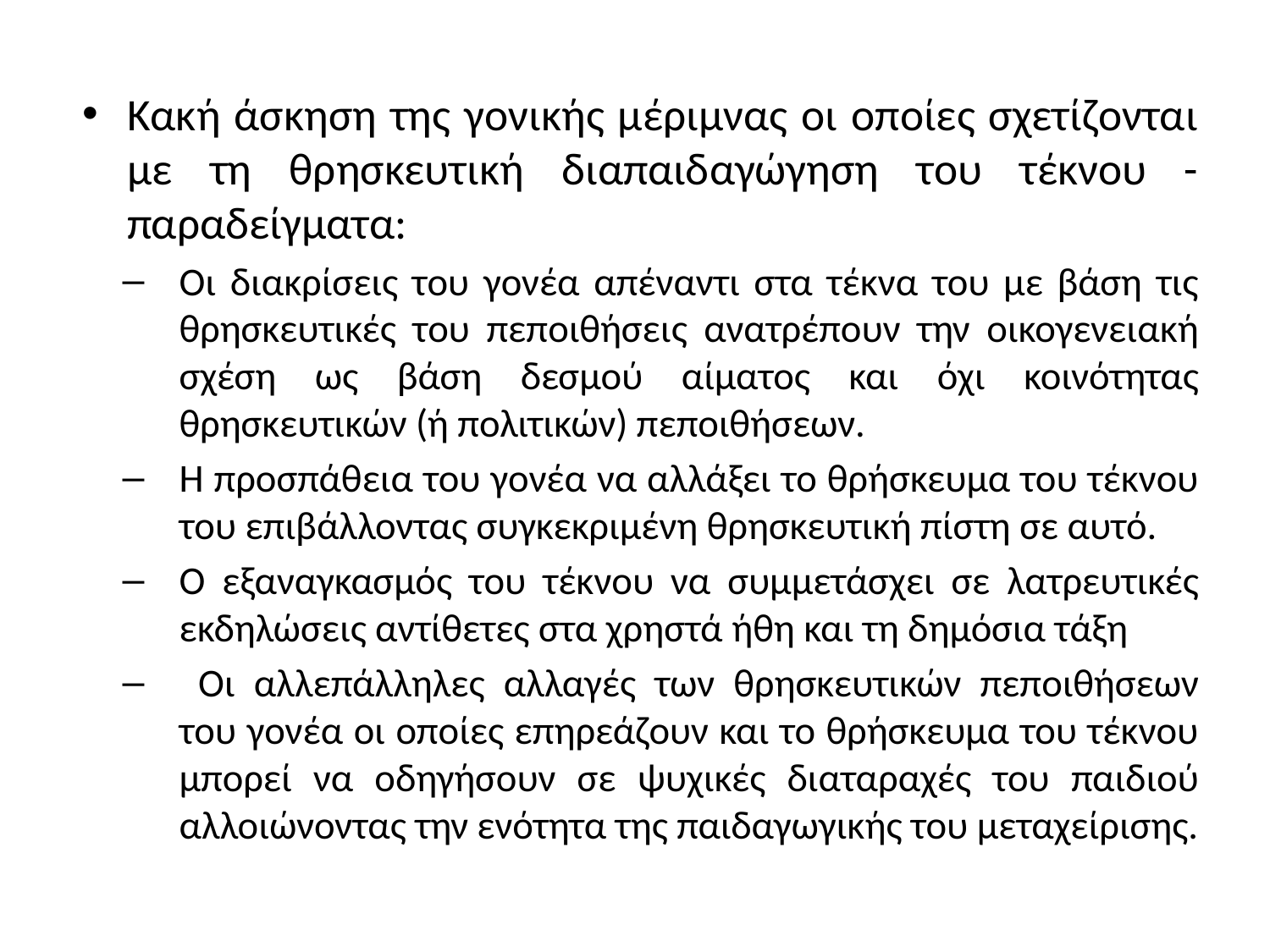

Κακή άσκηση της γονικής μέριμνας οι οποίες σχετίζονται με τη θρησκευτική διαπαιδαγώγηση του τέκνου -παραδείγματα:
Οι διακρίσεις του γονέα απέναντι στα τέκνα του με βάση τις θρησκευτικές του πεποιθήσεις ανατρέπουν την οικογενειακή σχέση ως βάση δεσμού αίματος και όχι κοινότητας θρησκευτικών (ή πολιτικών) πεποιθήσεων.
Η προσπάθεια του γονέα να αλλάξει το θρήσκευμα του τέκνου του επιβάλλοντας συγκεκριμένη θρησκευτική πίστη σε αυτό.
Ο εξαναγκασμός του τέκνου να συμμετάσχει σε λατρευτικές εκδηλώσεις αντίθετες στα χρηστά ήθη και τη δημόσια τάξη
 Οι αλλεπάλληλες αλλαγές των θρησκευτικών πεποιθήσεων του γονέα οι οποίες επηρεάζουν και το θρήσκευμα του τέκνου μπορεί να οδηγήσουν σε ψυχικές διαταραχές του παιδιού αλλοιώνοντας την ενότητα της παιδαγωγικής του μεταχείρισης.